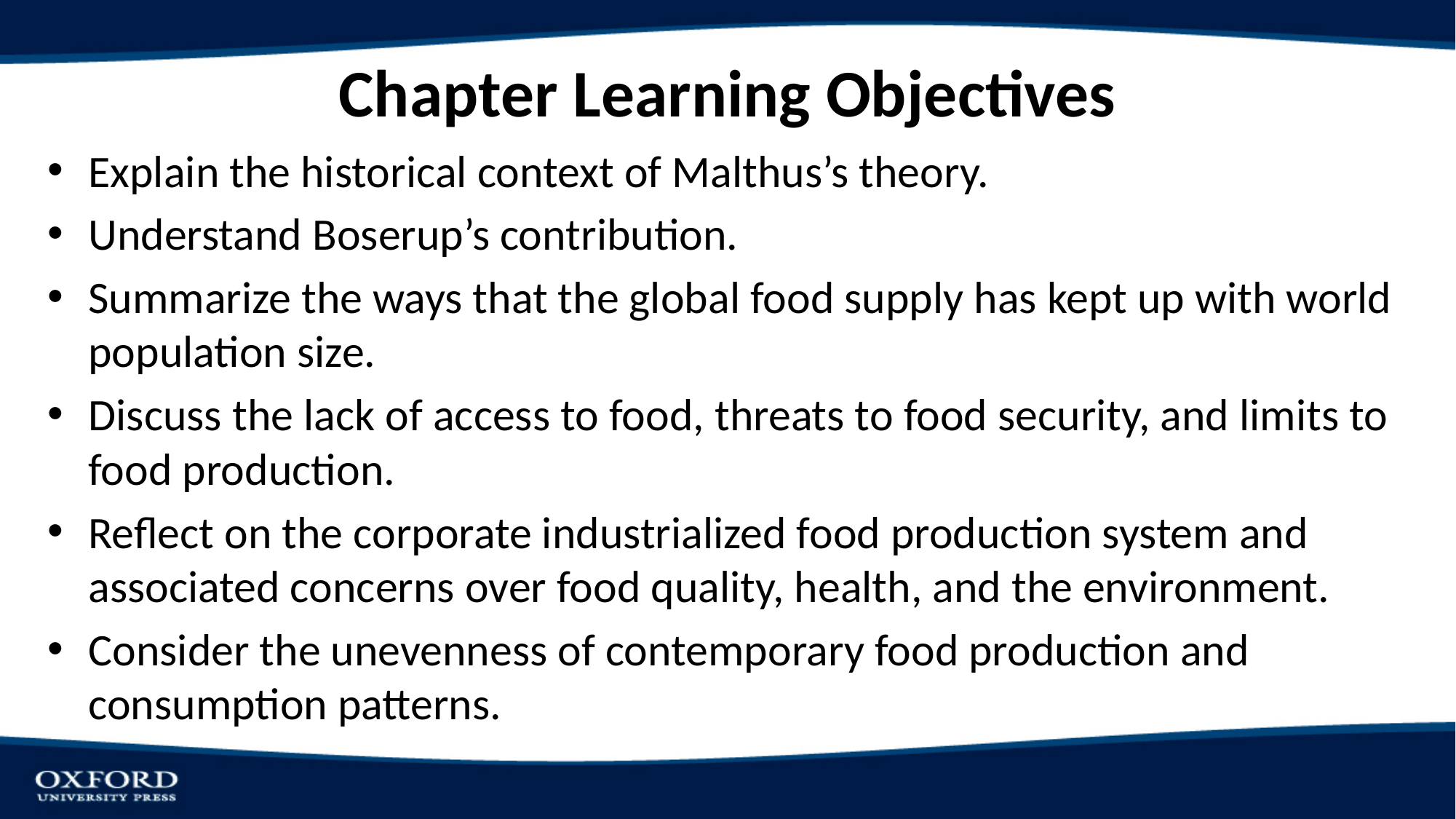

# Chapter Learning Objectives
Explain the historical context of Malthus’s theory.
Understand Boserup’s contribution.
Summarize the ways that the global food supply has kept up with world population size.
Discuss the lack of access to food, threats to food security, and limits to food production.
Reflect on the corporate industrialized food production system and associated concerns over food quality, health, and the environment.
Consider the unevenness of contemporary food production and consumption patterns.